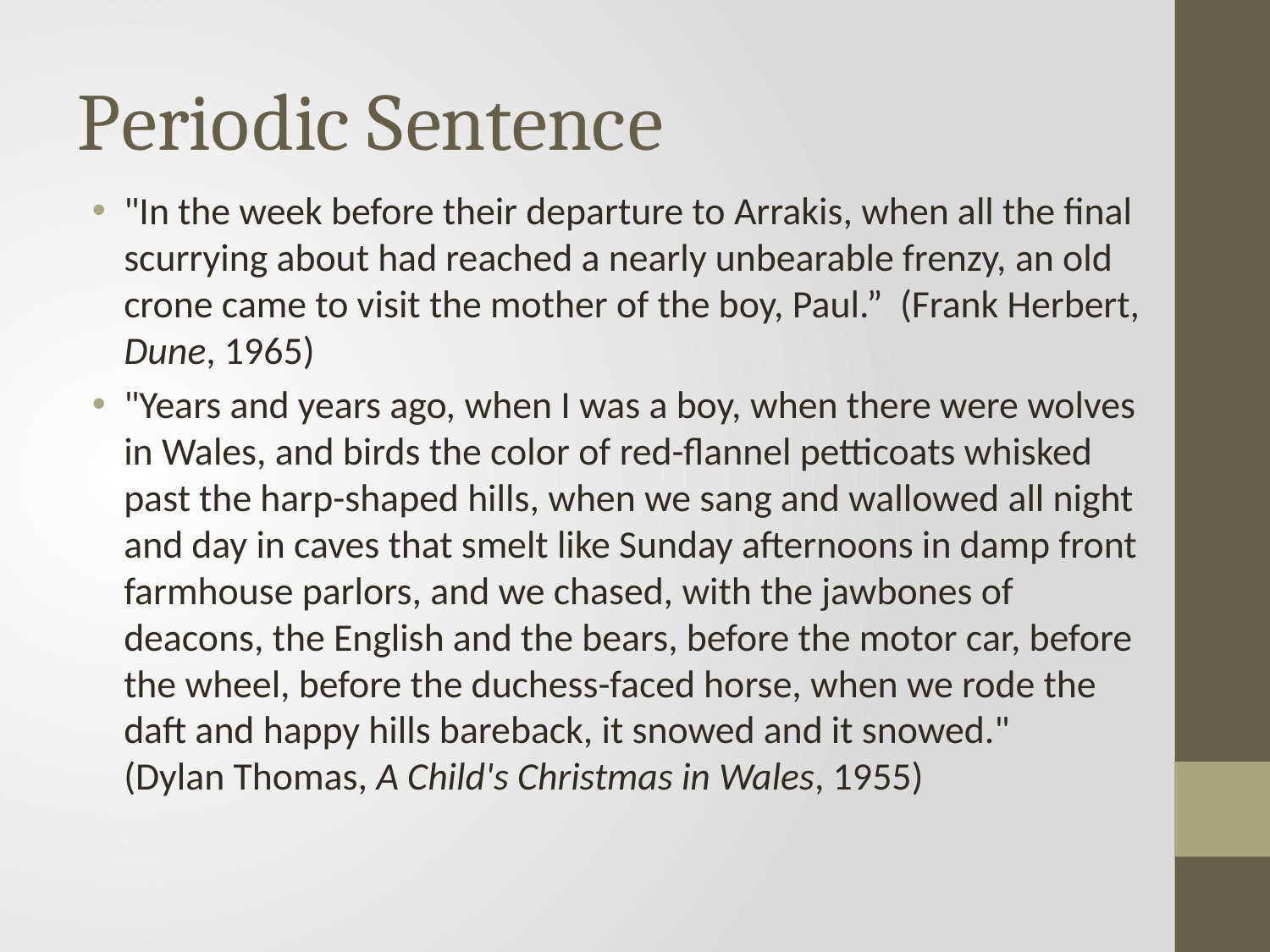

# Periodic Sentence
"In the week before their departure to Arrakis, when all the final scurrying about had reached a nearly unbearable frenzy, an old crone came to visit the mother of the boy, Paul.”  (Frank Herbert, Dune, 1965)
"Years and years ago, when I was a boy, when there were wolves in Wales, and birds the color of red-flannel petticoats whisked past the harp-shaped hills, when we sang and wallowed all night and day in caves that smelt like Sunday afternoons in damp front farmhouse parlors, and we chased, with the jawbones of deacons, the English and the bears, before the motor car, before the wheel, before the duchess-faced horse, when we rode the daft and happy hills bareback, it snowed and it snowed."
(Dylan Thomas, A Child's Christmas in Wales, 1955)